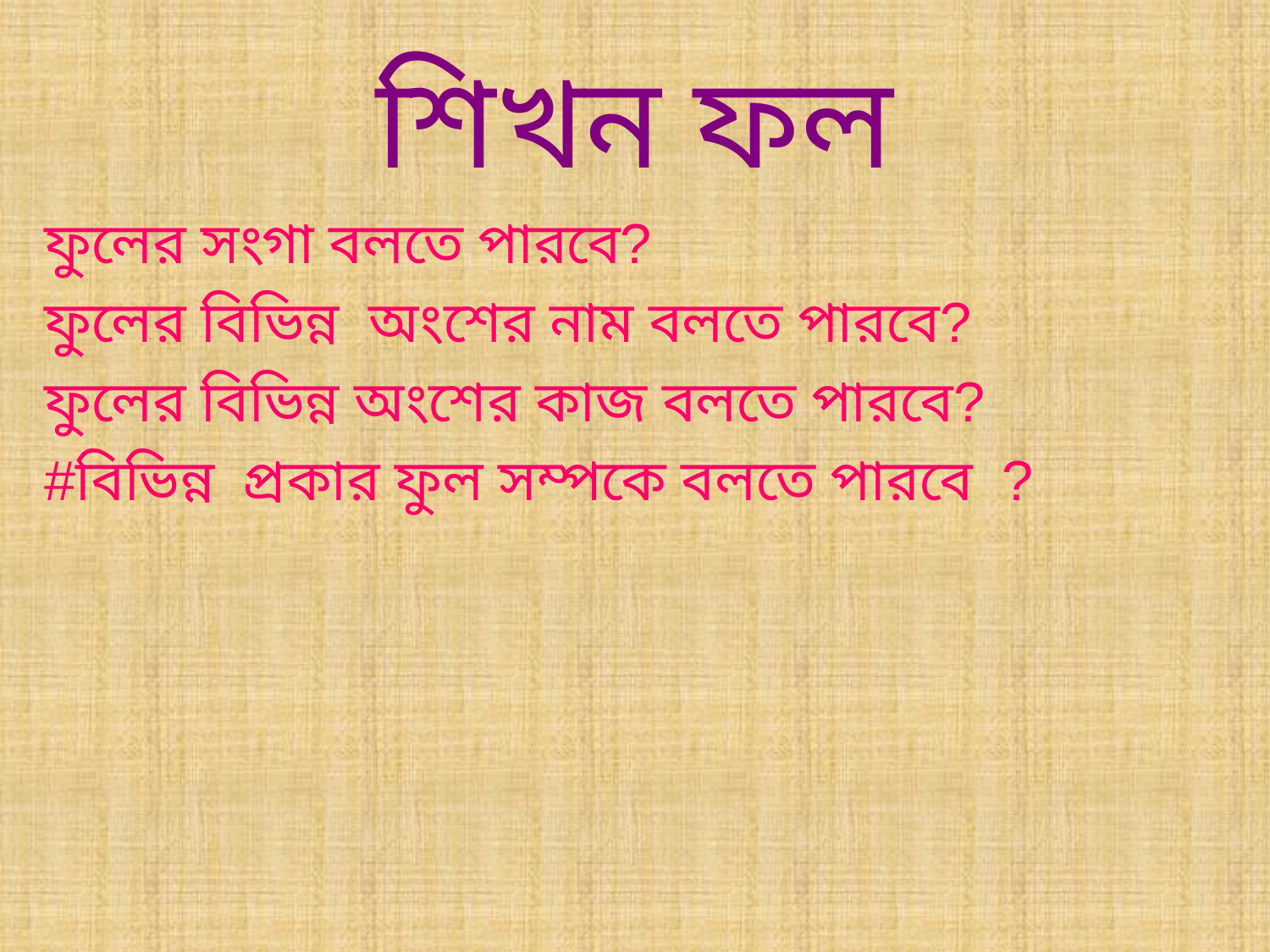

# শিখন ফল
ফুলের সংগা বলতে পারবে?
ফুলের বিভিন্ন  অংশের নাম বলতে পারবে?
ফুলের বিভিন্ন অংশের কাজ বলতে পারবে?
#বিভিন্ন  প্রকার ফুল সম্পকে বলতে পারবে  ?